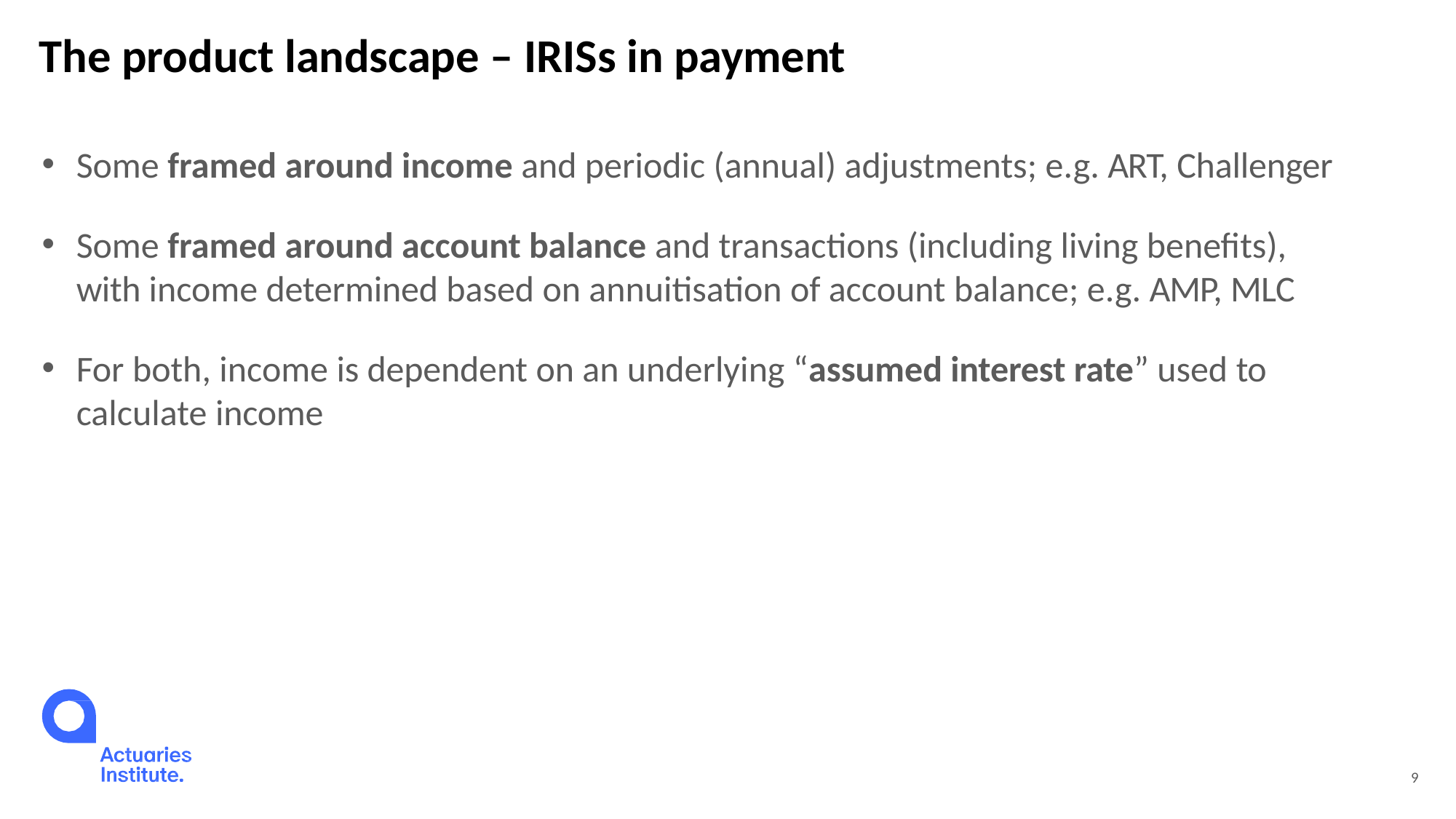

# The product landscape – IRISs in payment
Some framed around income and periodic (annual) adjustments; e.g. ART, Challenger
Some framed around account balance and transactions (including living benefits), with income determined based on annuitisation of account balance; e.g. AMP, MLC
For both, income is dependent on an underlying “assumed interest rate” used to
calculate income
9